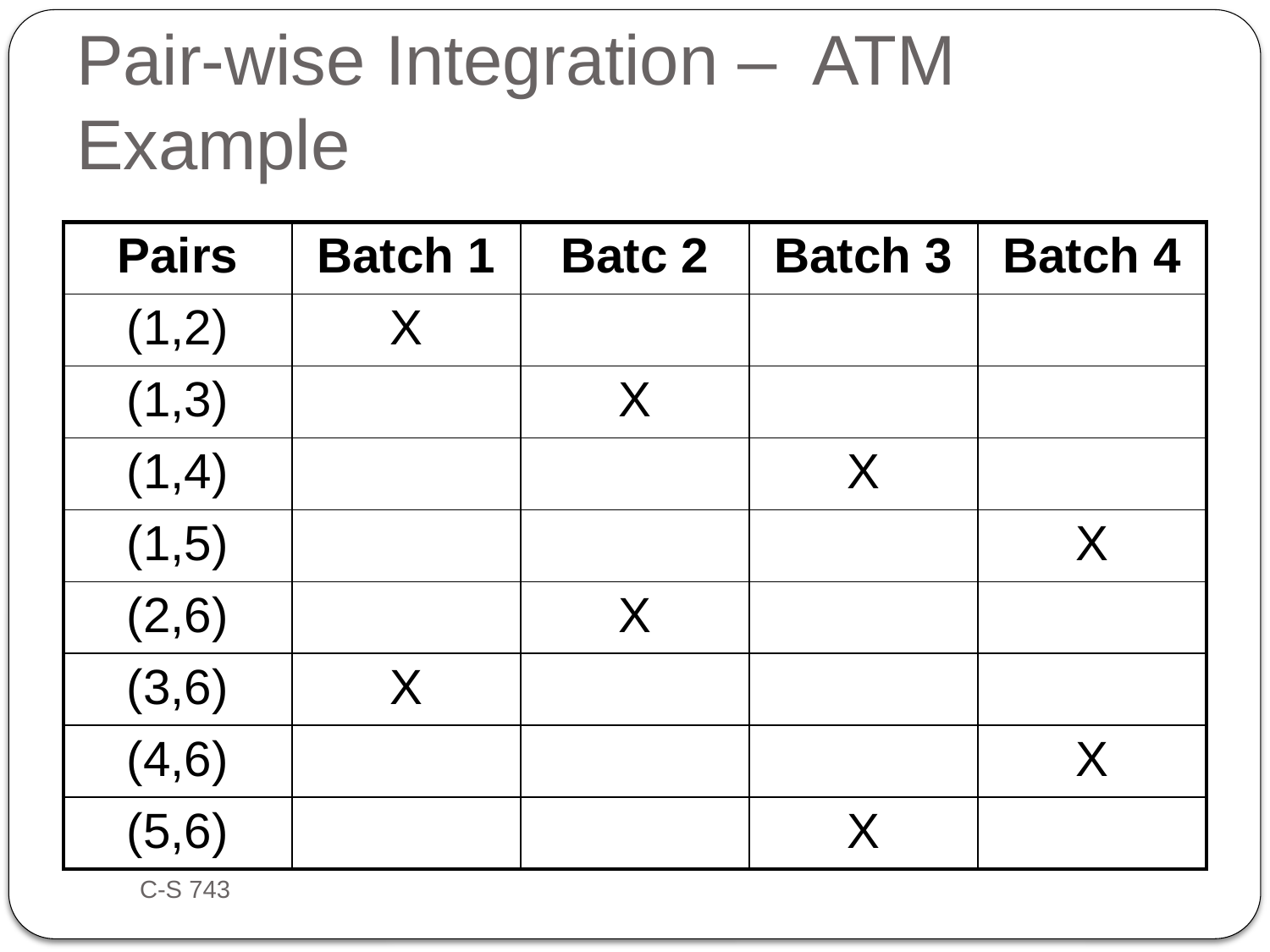

# Pair-wise Integration –  ATM Example
| Pairs | Batch 1 | Batc 2 | Batch 3 | Batch 4 |
| --- | --- | --- | --- | --- |
| (1,2) | X |  |  |  |
| (1,3) |  | X |  |  |
| (1,4) |  |  | X |  |
| (1,5) |  |  |  | X |
| (2,6) |  | X |  |  |
| (3,6) | X |  |  |  |
| (4,6) |  |  |  | X |
| (5,6) |  |  | X |  |
C-S 743
25